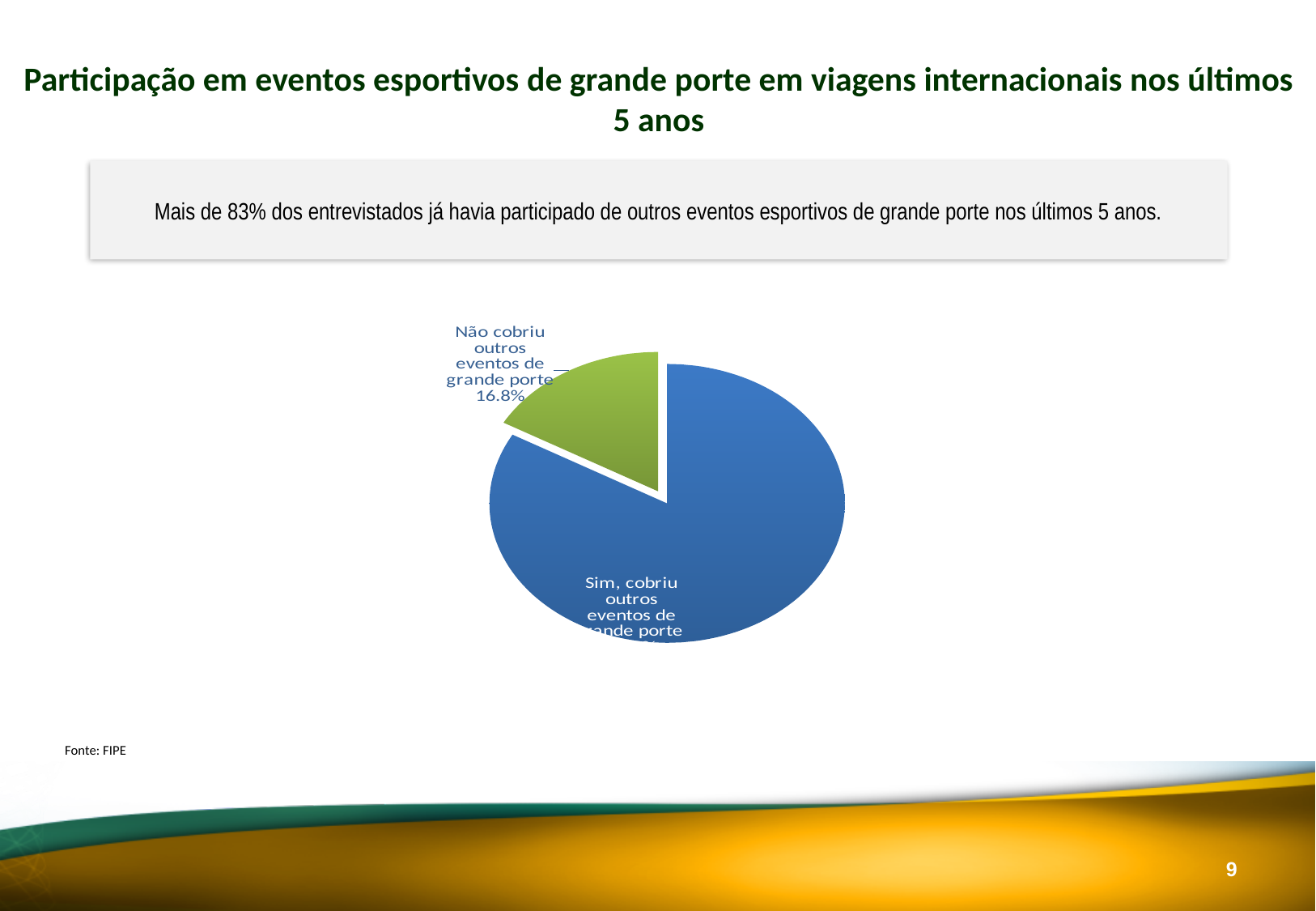

Participação em eventos esportivos de grande porte em viagens internacionais nos últimos 5 anos
Mais de 83% dos entrevistados já havia participado de outros eventos esportivos de grande porte nos últimos 5 anos.

### Chart

| Category |  |
|---|---|
| Sim, cobriu outros eventos de grande porte  | 83.2 |
| Não cobriu outros eventos de grande porte | 16.8 |
Fonte: FIPE
9